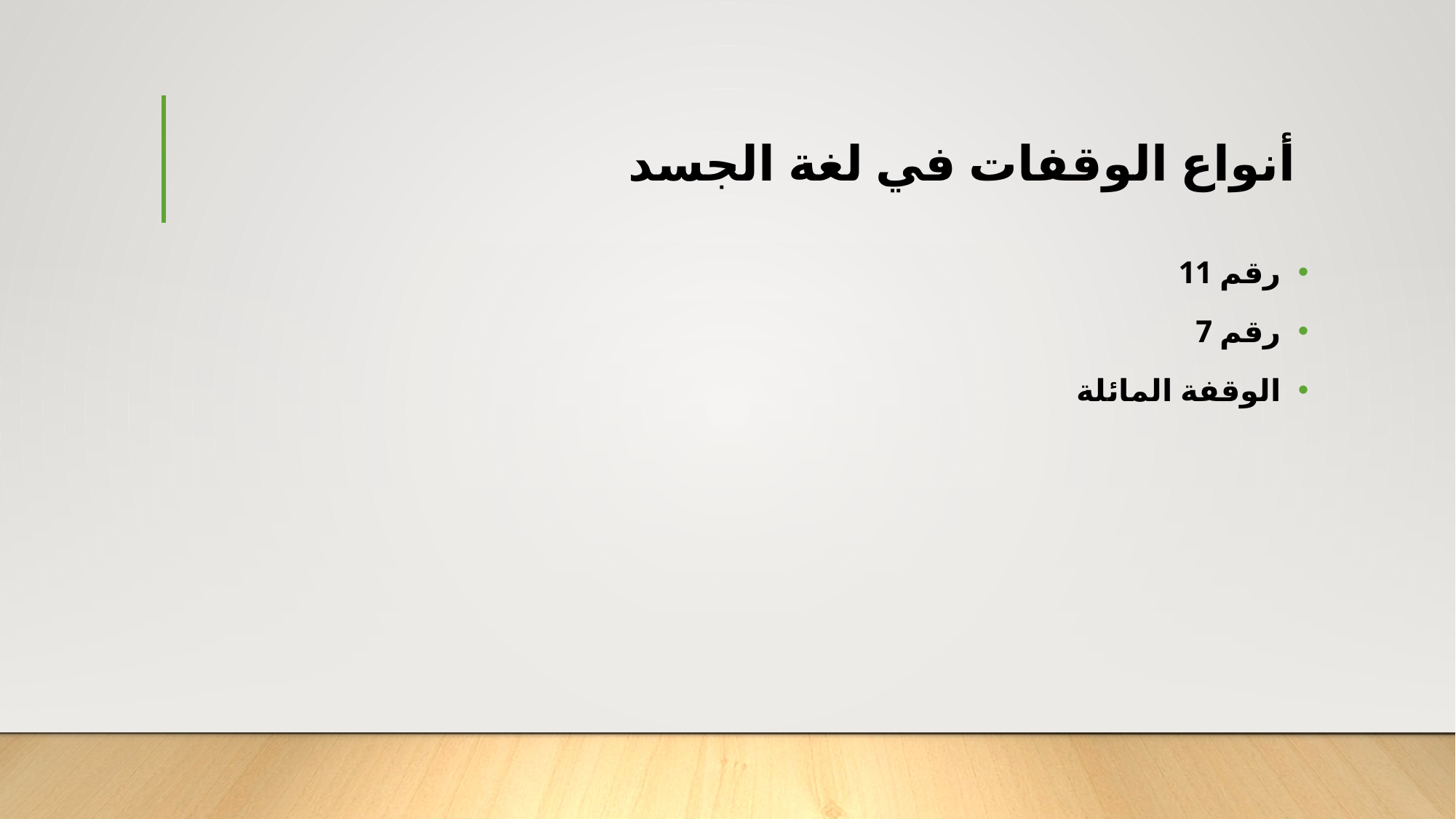

# أنواع الوقفات في لغة الجسد
رقم 11
رقم 7
الوقفة المائلة